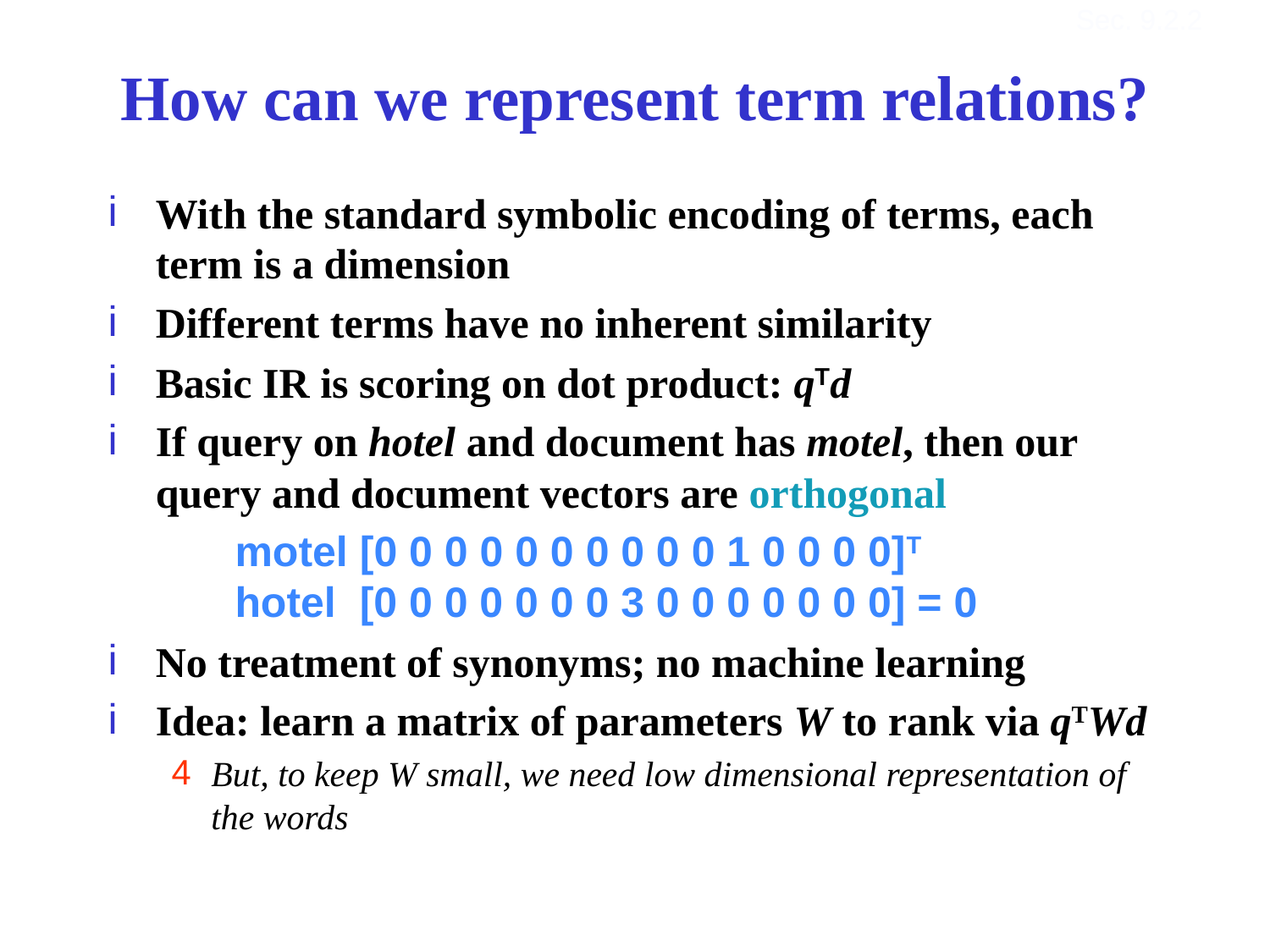

Sec. 9.2.2
# How can we represent term relations?
With the standard symbolic encoding of terms, each term is a dimension
Different terms have no inherent similarity
Basic IR is scoring on dot product: qTd
If query on hotel and document has motel, then our query and document vectors are orthogonal
	motel [0 0 0 0 0 0 0 0 0 0 1 0 0 0 0]T
	hotel  [0 0 0 0 0 0 0 3 0 0 0 0 0 0 0] = 0
No treatment of synonyms; no machine learning
Idea: learn a matrix of parameters W to rank via qTWd
But, to keep W small, we need low dimensional representation of the words